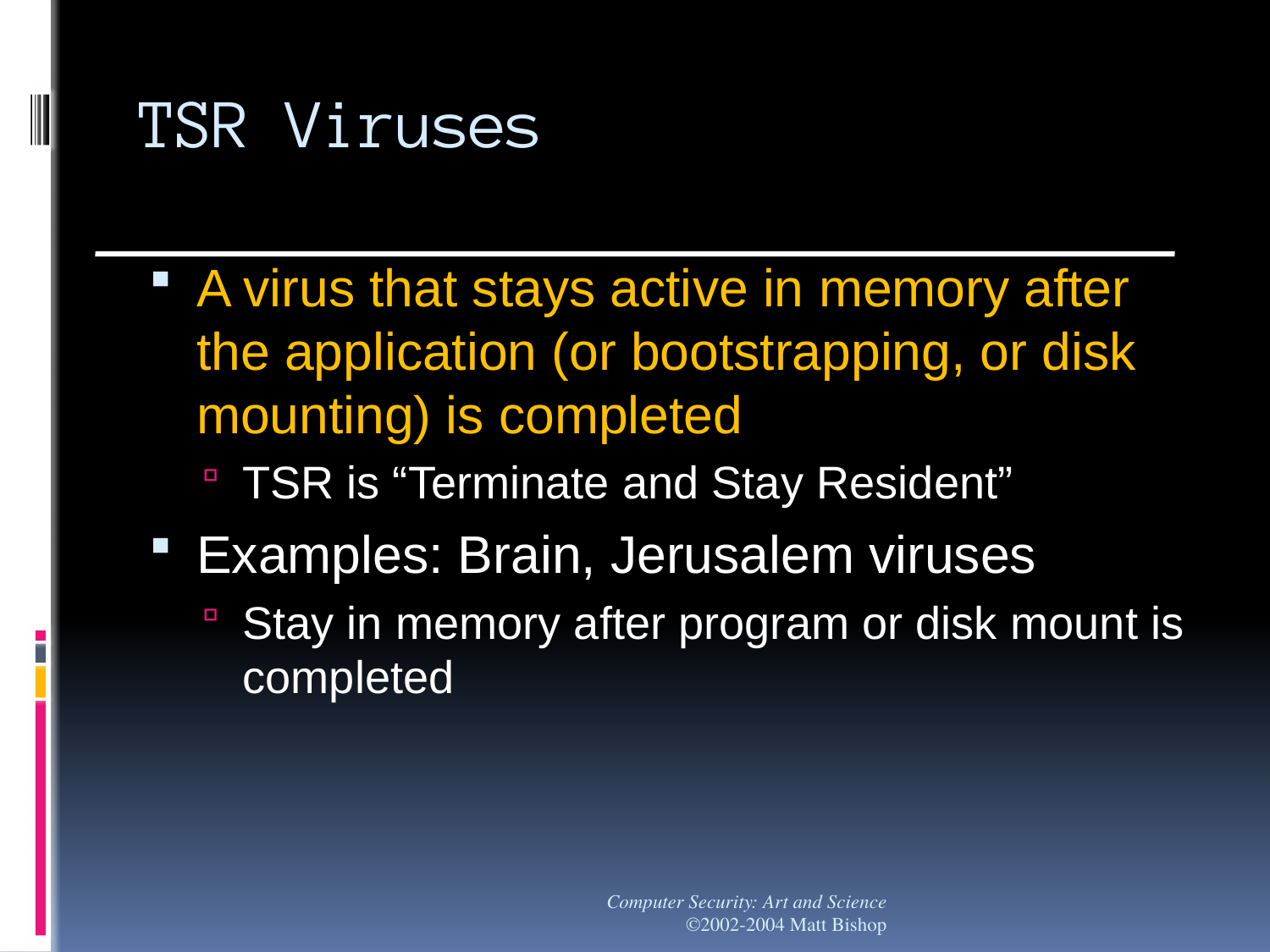

# TSR Viruses
A virus that stays active in memory after the application (or bootstrapping, or disk mounting) is completed
TSR is “Terminate and Stay Resident”
Examples: Brain, Jerusalem viruses
Stay in memory after program or disk mount is completed
Computer Security: Art and Science
©2002-2004 Matt Bishop